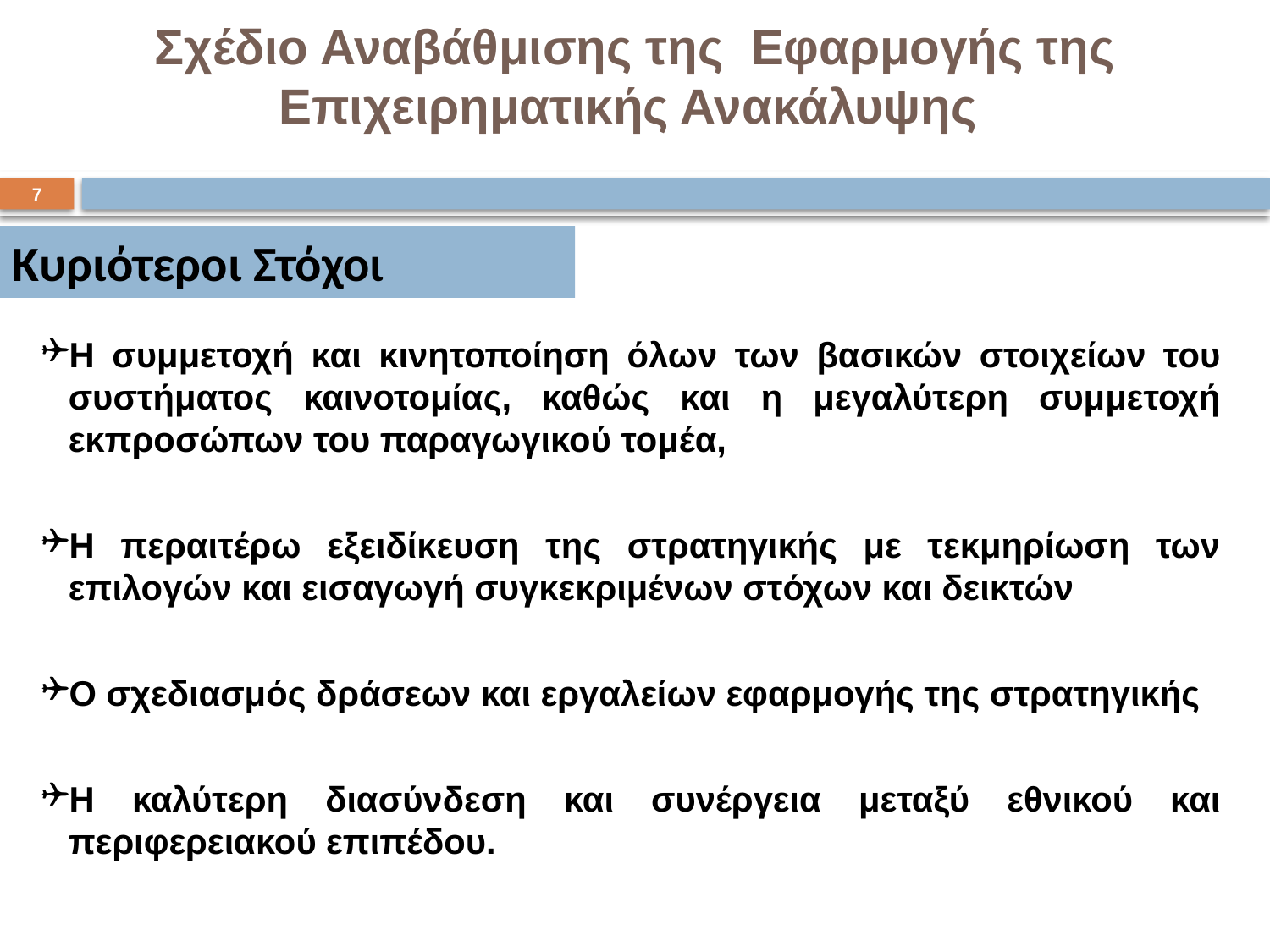

# Σχέδιο Αναβάθμισης της  Εφαρμογής της Επιχειρηματικής Ανακάλυψης
7
Κυριότεροι Στόχοι
Η συμμετοχή και κινητοποίηση όλων των βασικών στοιχείων του συστήματος καινοτομίας, καθώς και η μεγαλύτερη συμμετοχή εκπροσώπων του παραγωγικού τομέα,

Η περαιτέρω εξειδίκευση της στρατηγικής με τεκμηρίωση των επιλογών και εισαγωγή συγκεκριμένων στόχων και δεικτών

Ο σχεδιασμός δράσεων και εργαλείων εφαρμογής της στρατηγικής

Η καλύτερη διασύνδεση και συνέργεια μεταξύ εθνικού και περιφερειακού επιπέδου.